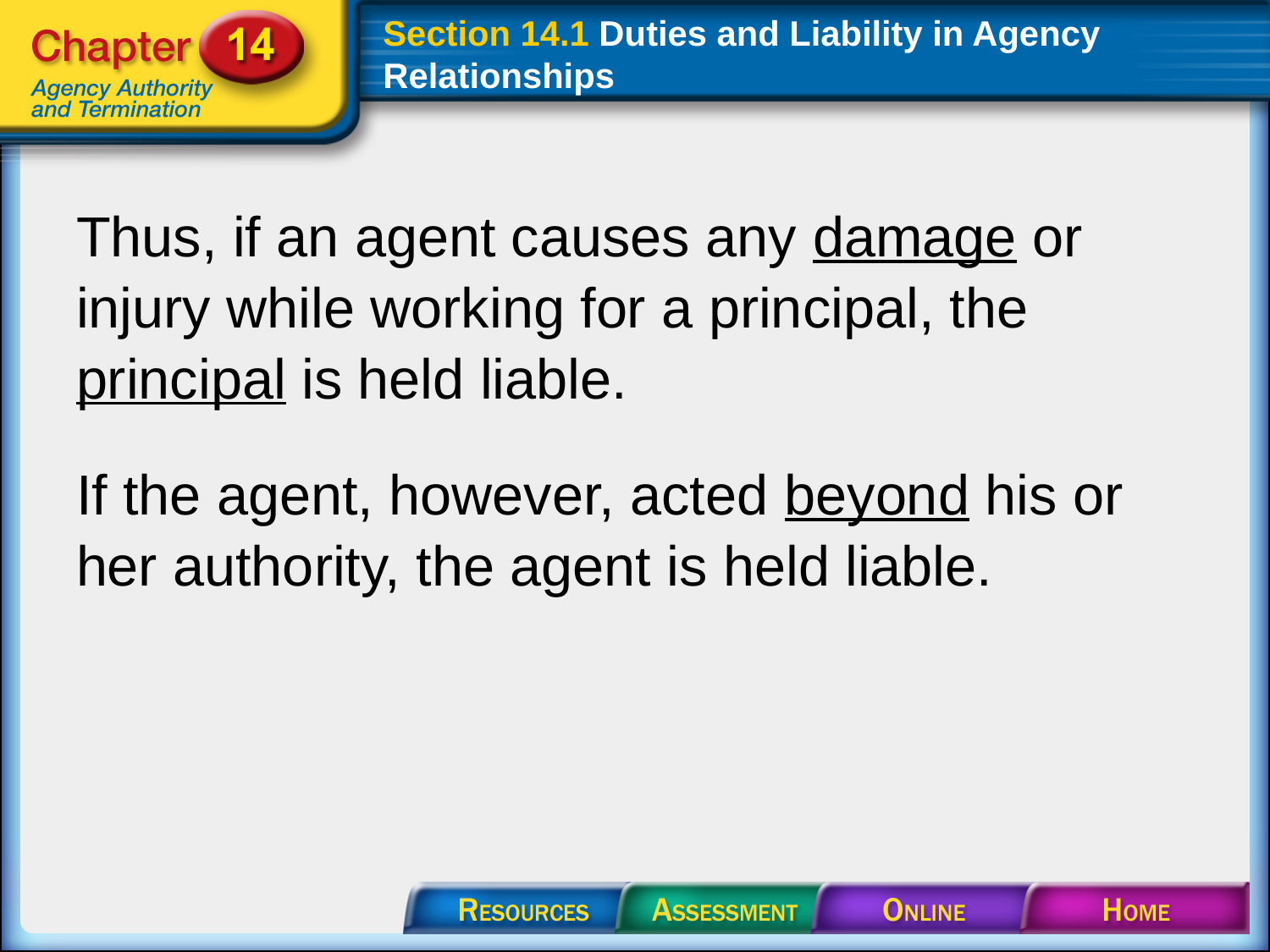

# Section 14.1 Duties and Liability in Agency Relationships
Thus, if an agent causes any damage or injury while working for a principal, the principal is held liable.
If the agent, however, acted beyond his or her authority, the agent is held liable.